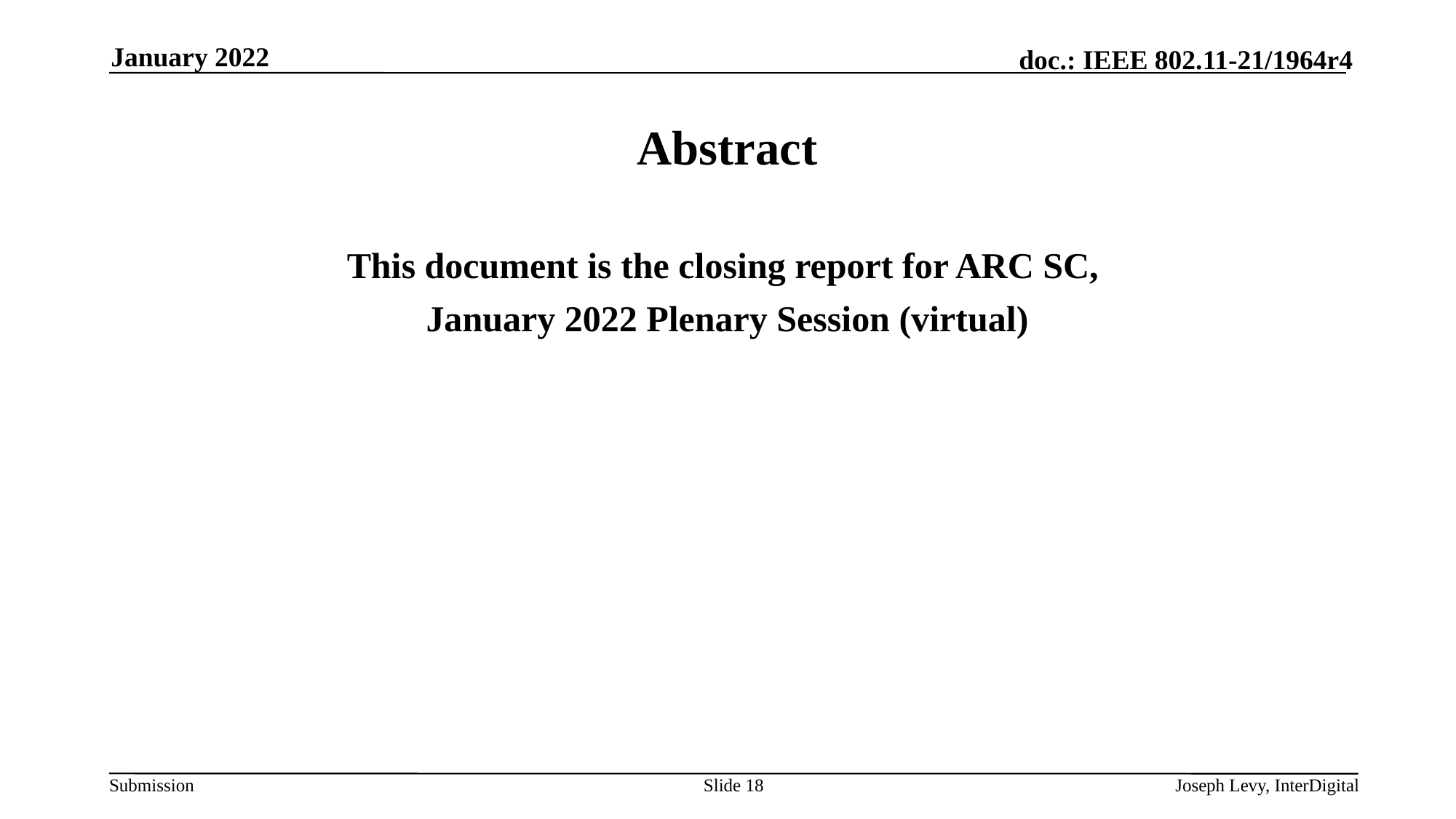

January 2022
# Abstract
This document is the closing report for ARC SC,
January 2022 Plenary Session (virtual)
Slide 18
Joseph Levy, InterDigital